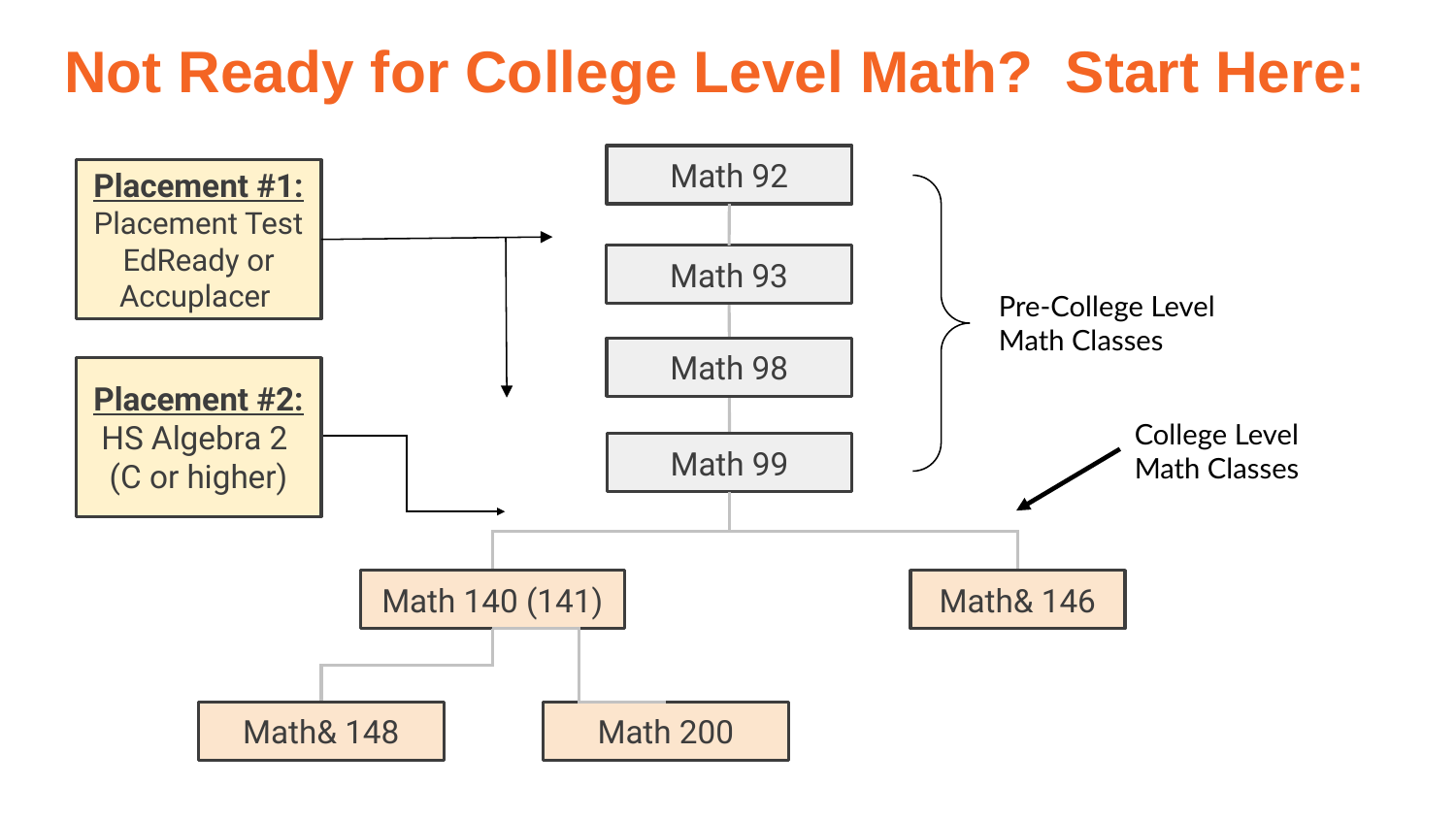

# Not Ready for College Level Math?  Start Here:
Math 92
Placement #1: Placement Test EdReady or Accuplacer

Math 93
Pre-College Level Math Classes
Math 98
Placement #2: HS Algebra 2
(C or higher)
College Level
Math Classes
Math 99
Math 140 (141)
Math& 146
Math& 148
Math 200